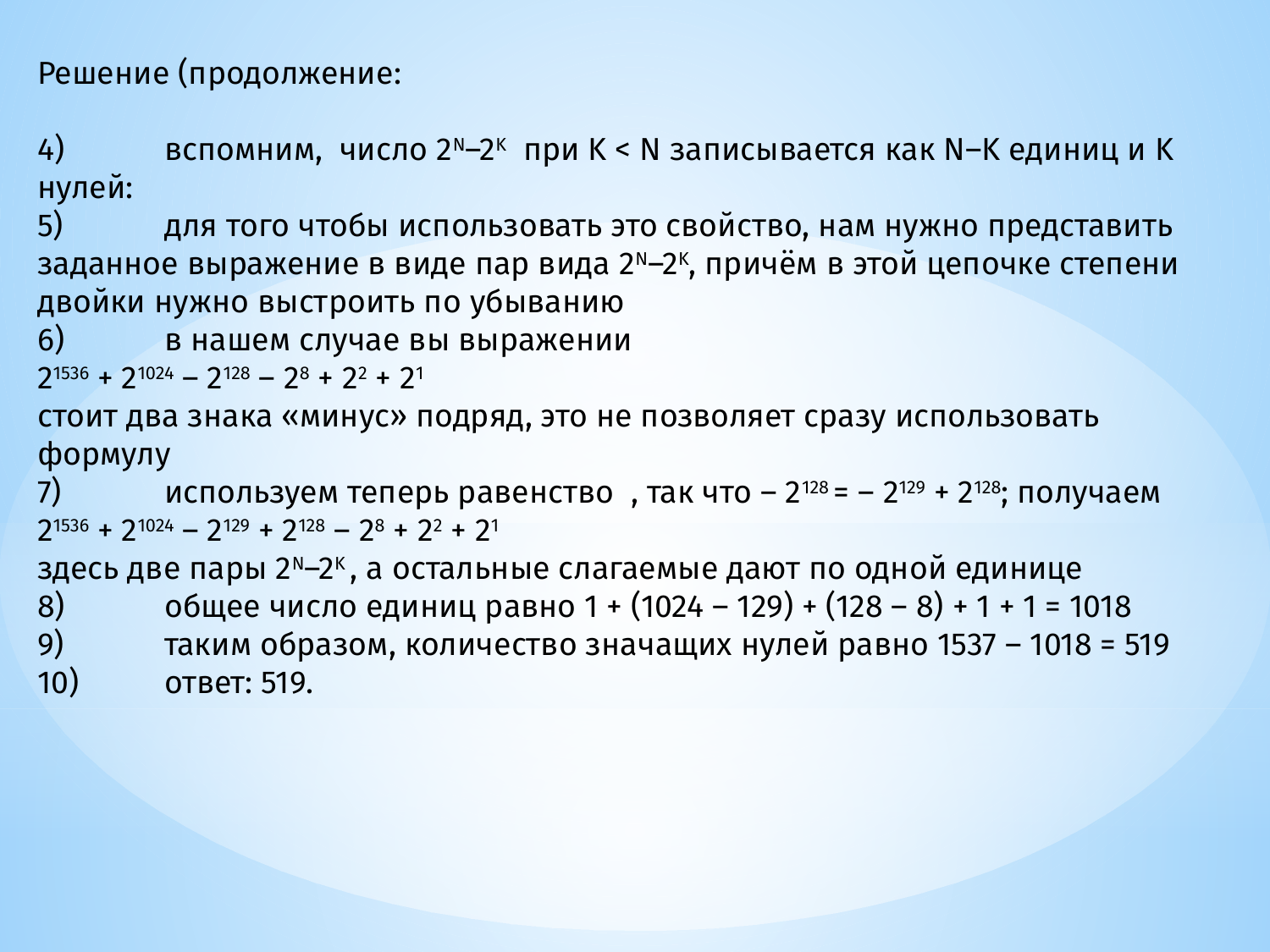

Решение (продолжение:

4)	вспомним,  число 2N–2K  при K < N записывается как N–K единиц и K нулей:
5)	для того чтобы использовать это свойство, нам нужно представить заданное выражение в виде пар вида 2N–2K, причём в этой цепочке степени двойки нужно выстроить по убыванию
6)	в нашем случае вы выражении
21536 + 21024 – 2128 – 28 + 22 + 21
стоит два знака «минус» подряд, это не позволяет сразу использовать формулу
7)	используем теперь равенство  , так что – 2128 = – 2129 + 2128; получаем
21536 + 21024 – 2129 + 2128 – 28 + 22 + 21
здесь две пары 2N–2K , а остальные слагаемые дают по одной единице
8)	общее число единиц равно 1 + (1024 – 129) + (128 – 8) + 1 + 1 = 1018
9)	таким образом, количество значащих нулей равно 1537 – 1018 = 519
10)	ответ: 519.